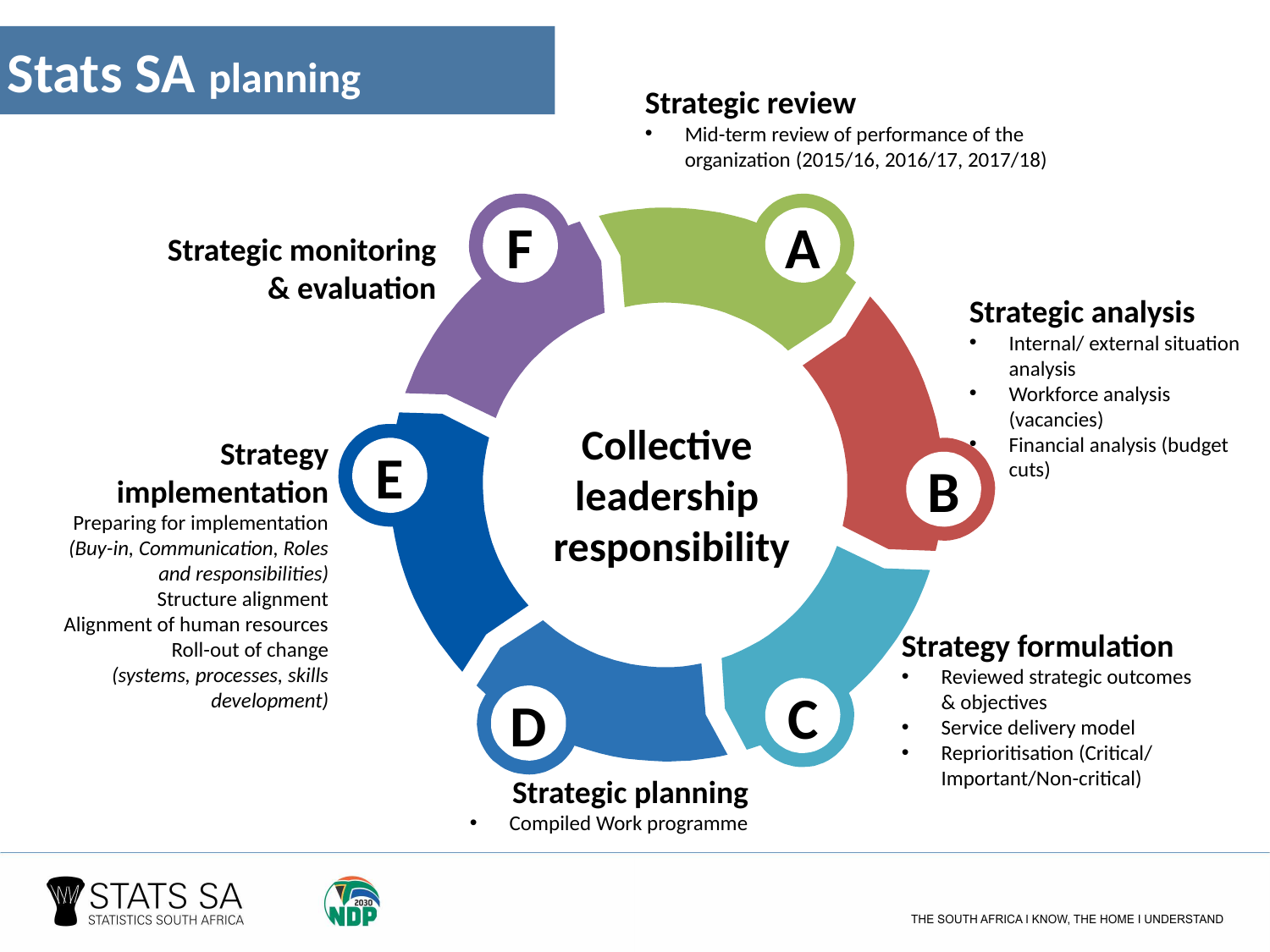

Stats SA planning
Strategic review
Mid-term review of performance of the organization (2015/16, 2016/17, 2017/18)

F

A
Strategic monitoring & evaluation
Strategic analysis
Internal/ external situation analysis
Workforce analysis (vacancies)
Financial analysis (budget cuts)

B
Collective
leadership
responsibility

E
Strategy implementation
Preparing for implementation
(Buy-in, Communication, Roles and responsibilities)
Structure alignment
Alignment of human resources
Roll-out of change
(systems, processes, skills development)

C
Strategy formulation
Reviewed strategic outcomes & objectives
Service delivery model
Reprioritisation (Critical/ Important/Non-critical)

D
Strategic planning
Compiled Work programme